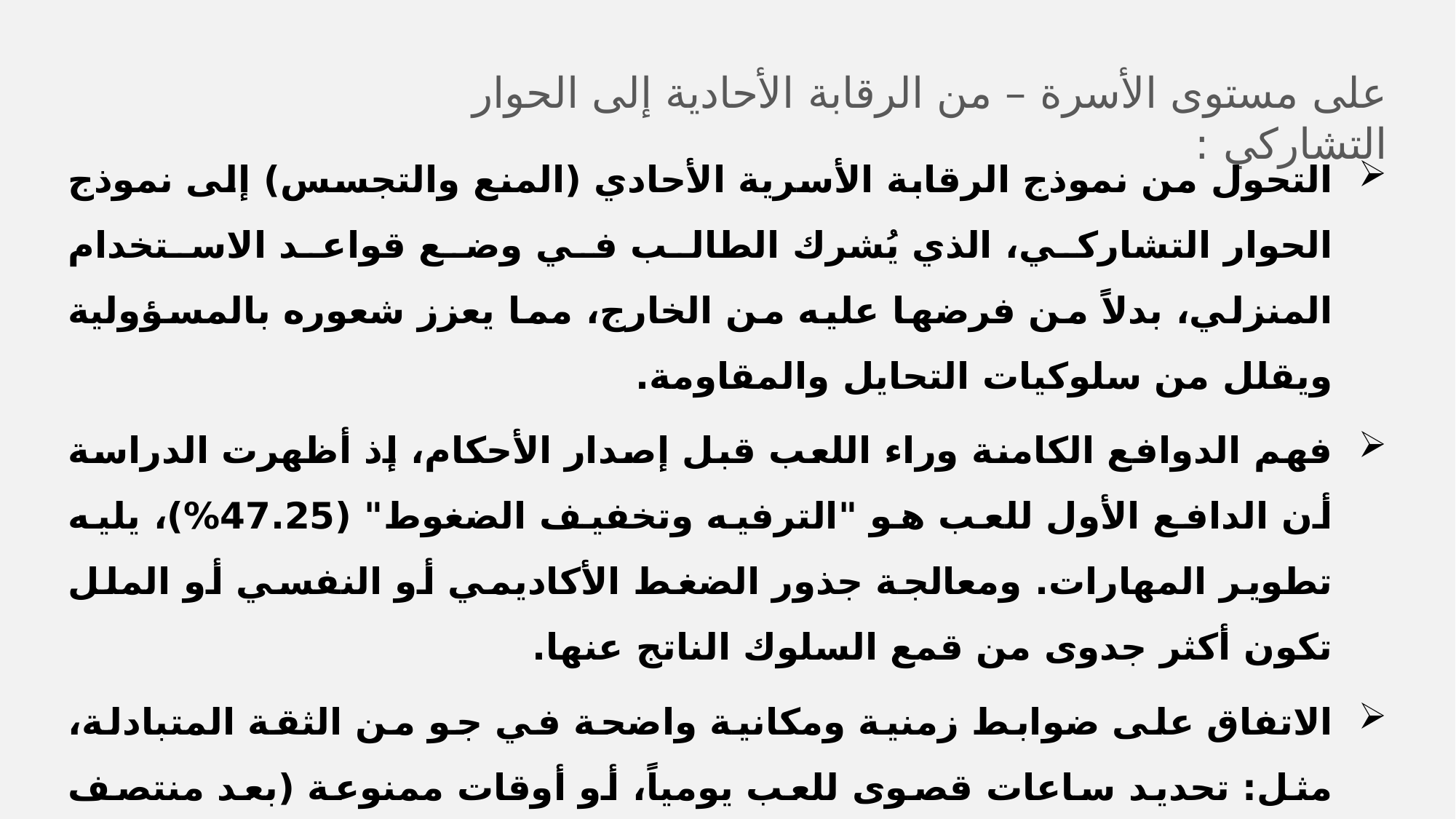

على مستوى الأسرة – من الرقابة الأحادية إلى الحوار التشاركي :
التحول من نموذج الرقابة الأسرية الأحادي (المنع والتجسس) إلى نموذج الحوار التشاركي، الذي يُشرك الطالب في وضع قواعد الاستخدام المنزلي، بدلاً من فرضها عليه من الخارج، مما يعزز شعوره بالمسؤولية ويقلل من سلوكيات التحايل والمقاومة.
فهم الدوافع الكامنة وراء اللعب قبل إصدار الأحكام، إذ أظهرت الدراسة أن الدافع الأول للعب هو "الترفيه وتخفيف الضغوط" (47.25%)، يليه تطوير المهارات. ومعالجة جذور الضغط الأكاديمي أو النفسي أو الملل تكون أكثر جدوى من قمع السلوك الناتج عنها.
الاتفاق على ضوابط زمنية ومكانية واضحة في جو من الثقة المتبادلة، مثل: تحديد ساعات قصوى للعب يومياً، أو أوقات ممنوعة (بعد منتصف الليل مثلاً)، أو أماكن مخصصة (الصالة بدلاً من غرفة النوم). وهذا النوع من الاتفاق يُعزز الوعي الذاتي لدى الطالب ويُقلل من النزاعات الأسرية حول وقت الشاشة.